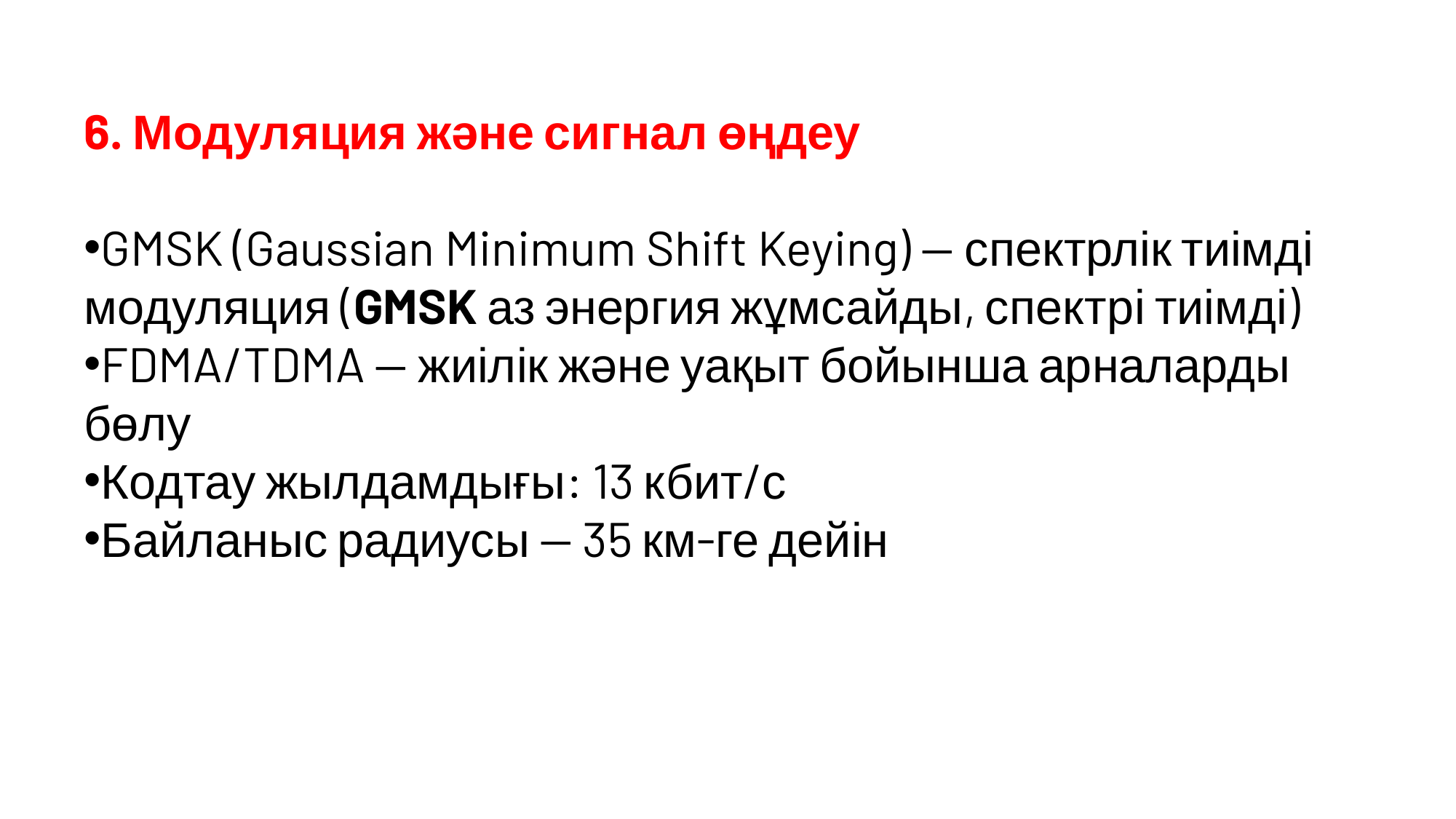

6. Модуляция және сигнал өңдеу

GMSK (Gaussian Minimum Shift Keying) — спектрлік тиімді модуляция (GMSK аз энергия жұмсайды, спектрі тиімді)
FDMA/TDMA — жиілік және уақыт бойынша арналарды бөлу
Кодтау жылдамдығы: 13 кбит/с
Байланыс радиусы — 35 км-ге дейін